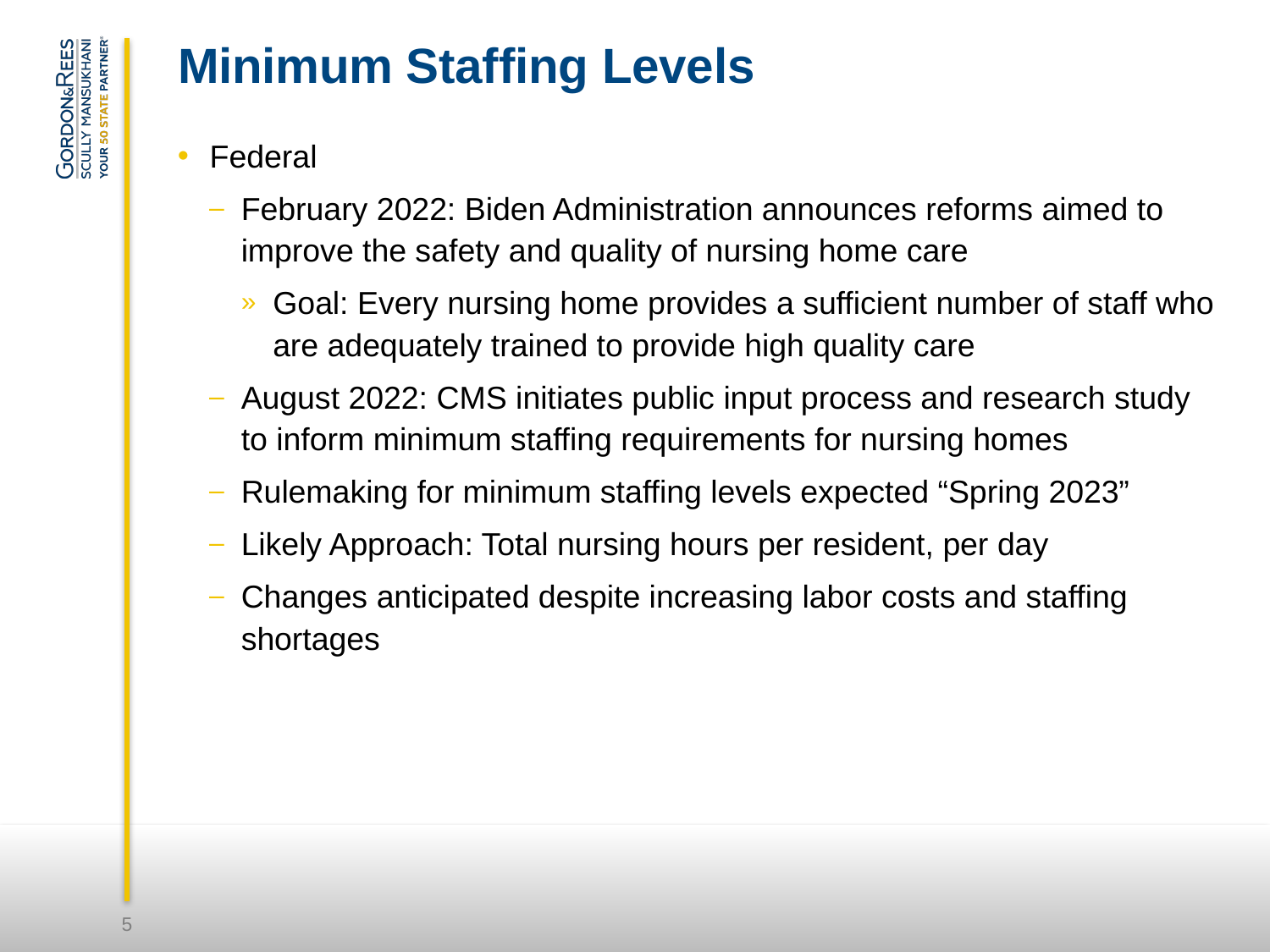

# Minimum Staffing Levels
Federal
February 2022: Biden Administration announces reforms aimed to improve the safety and quality of nursing home care
Goal: Every nursing home provides a sufficient number of staff who are adequately trained to provide high quality care
August 2022: CMS initiates public input process and research study to inform minimum staffing requirements for nursing homes
Rulemaking for minimum staffing levels expected “Spring 2023”
Likely Approach: Total nursing hours per resident, per day
Changes anticipated despite increasing labor costs and staffing shortages

5